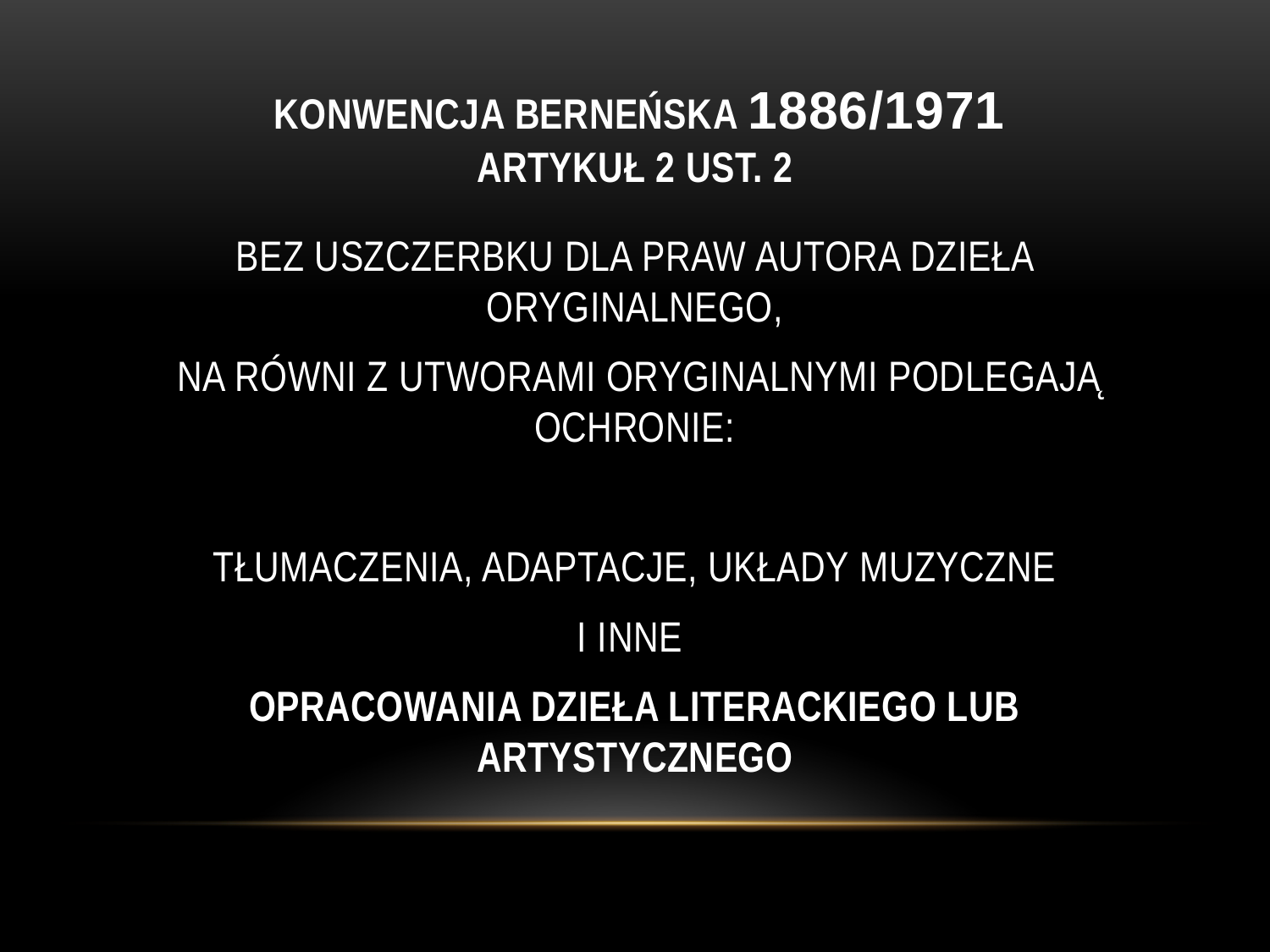

# KONWENCJA BERNEŃSKA 1886/1971 artykuł 2 ust. 2
bez uszczerbku dla praw autora dzieła oryginalnego,
 na równi z utworami oryginalnymi podlegają ochronie:

 tłumaczenia, adaptacje, układy muzyczne
i inne
opracowania dzieła literackiego lub artystycznego